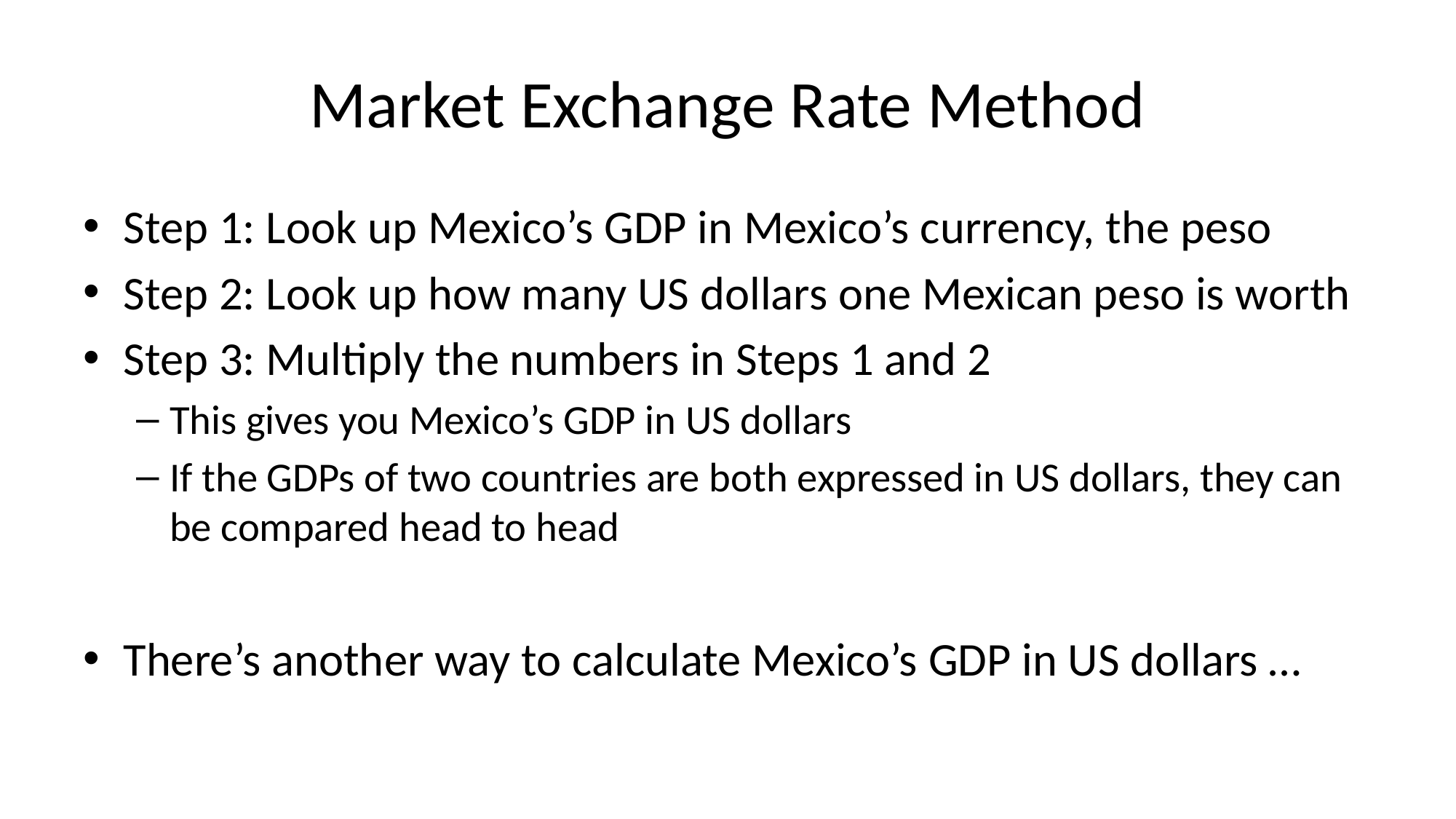

# Market Exchange Rate Method
Step 1: Look up Mexico’s GDP in Mexico’s currency, the peso
Step 2: Look up how many US dollars one Mexican peso is worth
Step 3: Multiply the numbers in Steps 1 and 2
This gives you Mexico’s GDP in US dollars
If the GDPs of two countries are both expressed in US dollars, they can be compared head to head

There’s another way to calculate Mexico’s GDP in US dollars …